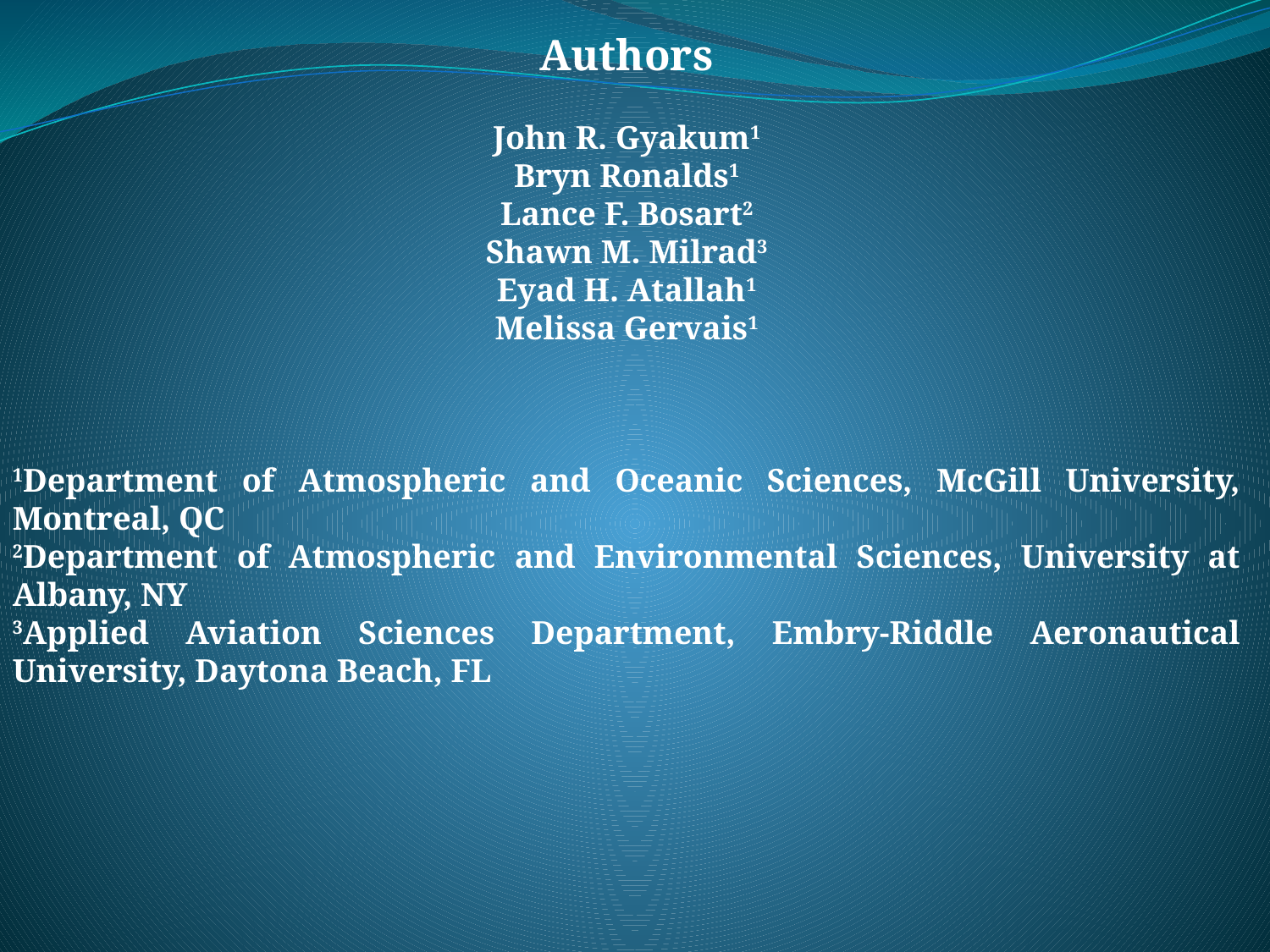

Authors

John R. Gyakum1
Bryn Ronalds1
Lance F. Bosart2
Shawn M. Milrad3
Eyad H. Atallah1
Melissa Gervais1

1Department of Atmospheric and Oceanic Sciences, McGill University, Montreal, QC
2Department of Atmospheric and Environmental Sciences, University at Albany, NY
3Applied Aviation Sciences Department, Embry-Riddle Aeronautical University, Daytona Beach, FL